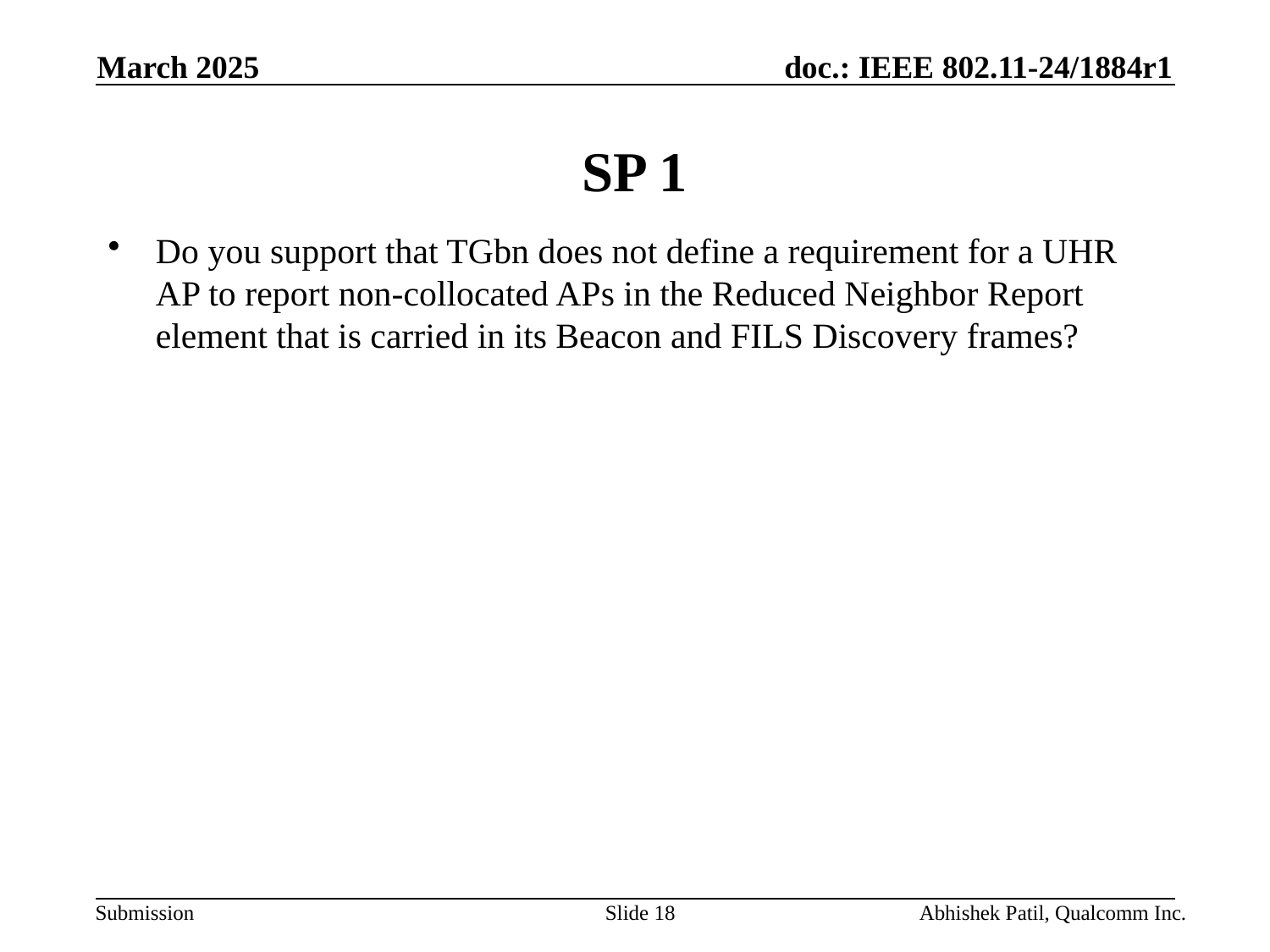

March 2025
# SP 1
Do you support that TGbn does not define a requirement for a UHR AP to report non-collocated APs in the Reduced Neighbor Report element that is carried in its Beacon and FILS Discovery frames?
Slide 18
Abhishek Patil, Qualcomm Inc.